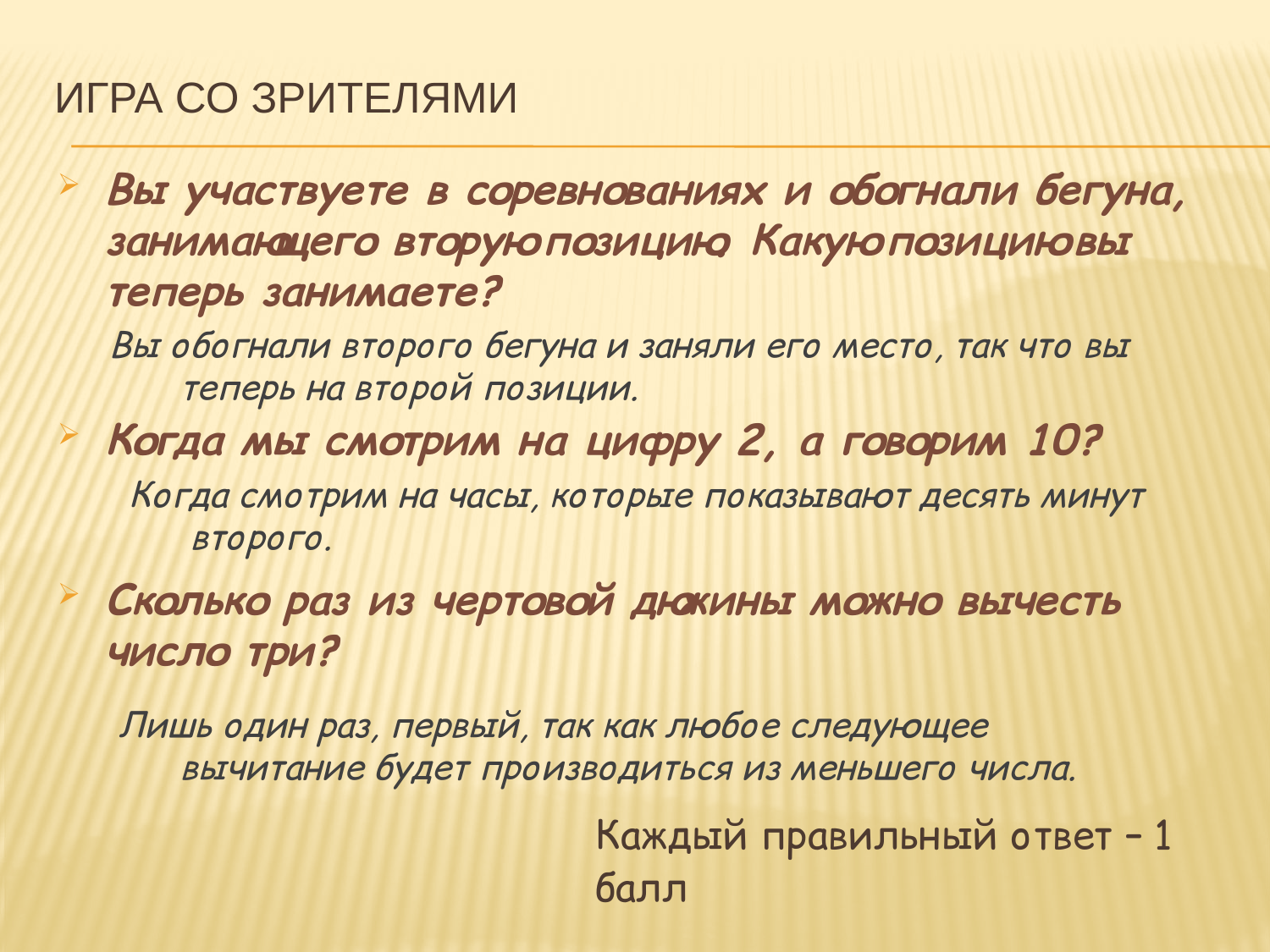

# Игра со зрителями
Вы участвуете в соревнованиях и обогнали бегуна, занимающего вторую позицию. Какую позицию вы теперь занимаете?

Вы обогнали второго бегуна и заняли его место, так что вы теперь на второй позиции.

Когда мы смотрим на цифру 2, а говорим 10?
 Когда смотрим на часы, которые показывают десять минут второго.
Сколько раз из чертовой дюжины можно вычесть число три?
 Лишь один раз, первый, так как любое следующее вычитание будет производиться из меньшего числа.
	Каждый правильный ответ – 1 балл